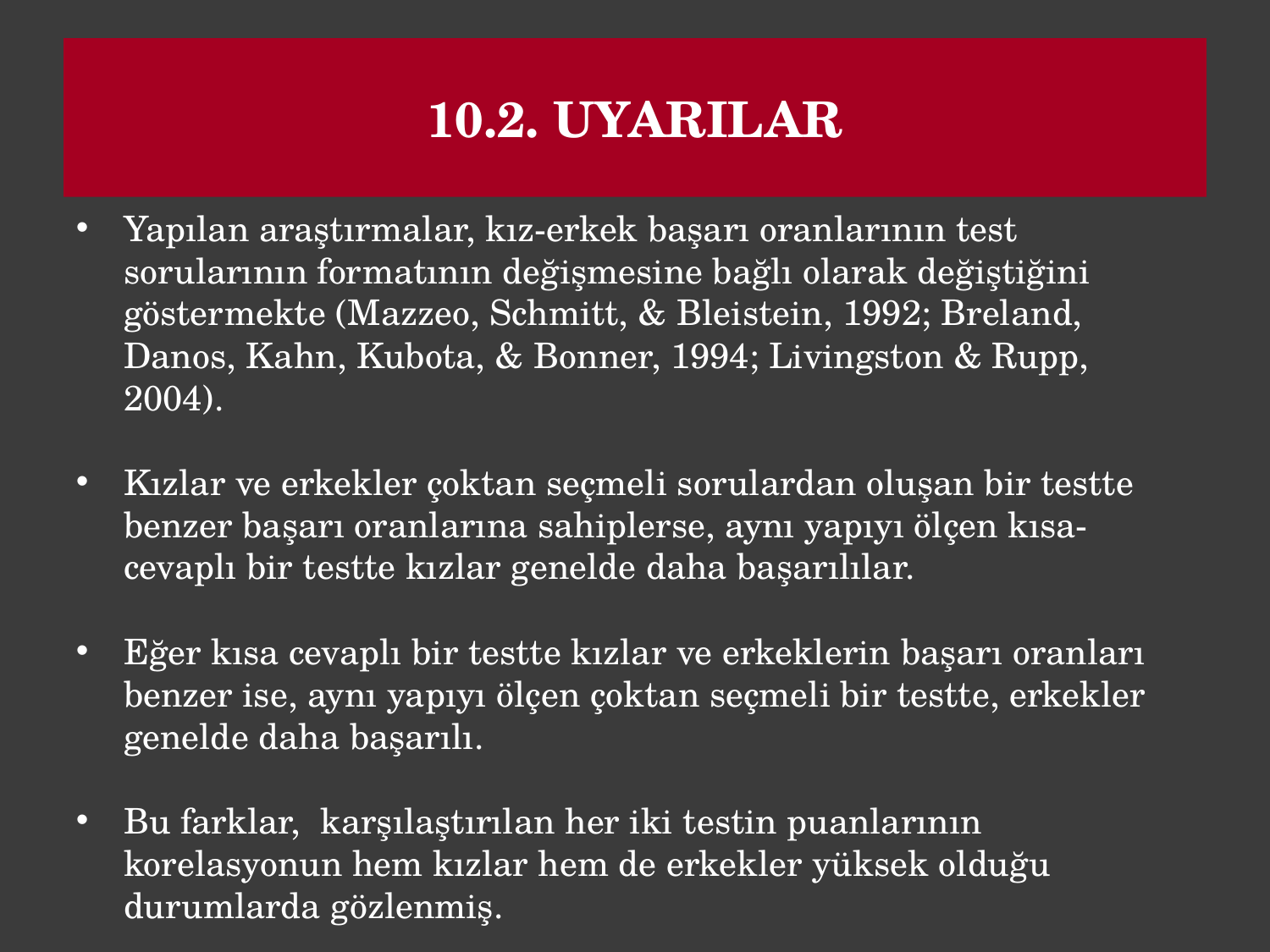

# 10.2. Uyarılar
Yapılan araştırmalar, kız-erkek başarı oranlarının test sorularının formatının değişmesine bağlı olarak değiştiğini göstermekte (Mazzeo, Schmitt, & Bleistein, 1992; Breland, Danos, Kahn, Kubota, & Bonner, 1994; Livingston & Rupp, 2004).

Kızlar ve erkekler çoktan seçmeli sorulardan oluşan bir testte benzer başarı oranlarına sahiplerse, aynı yapıyı ölçen kısa-cevaplı bir testte kızlar genelde daha başarılılar.

Eğer kısa cevaplı bir testte kızlar ve erkeklerin başarı oranları benzer ise, aynı yapıyı ölçen çoktan seçmeli bir testte, erkekler genelde daha başarılı.

Bu farklar,  karşılaştırılan her iki testin puanlarının korelasyonun hem kızlar hem de erkekler yüksek olduğu durumlarda gözlenmiş.